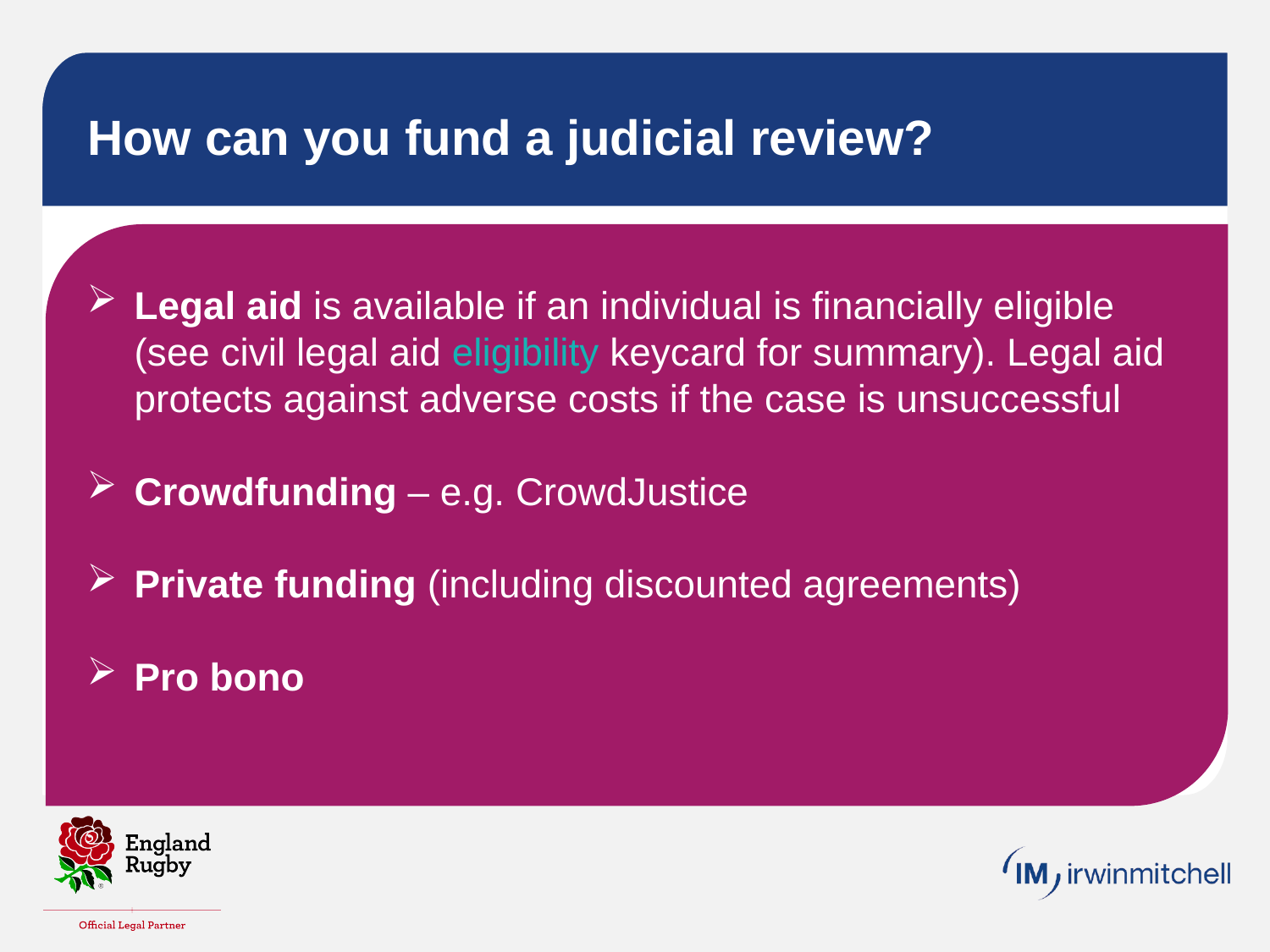

# How can you fund a judicial review?
Legal aid is available if an individual is financially eligible (see civil legal aid eligibility keycard for summary). Legal aid protects against adverse costs if the case is unsuccessful

Crowdfunding – e.g. CrowdJustice

Private funding (including discounted agreements)

Pro bono